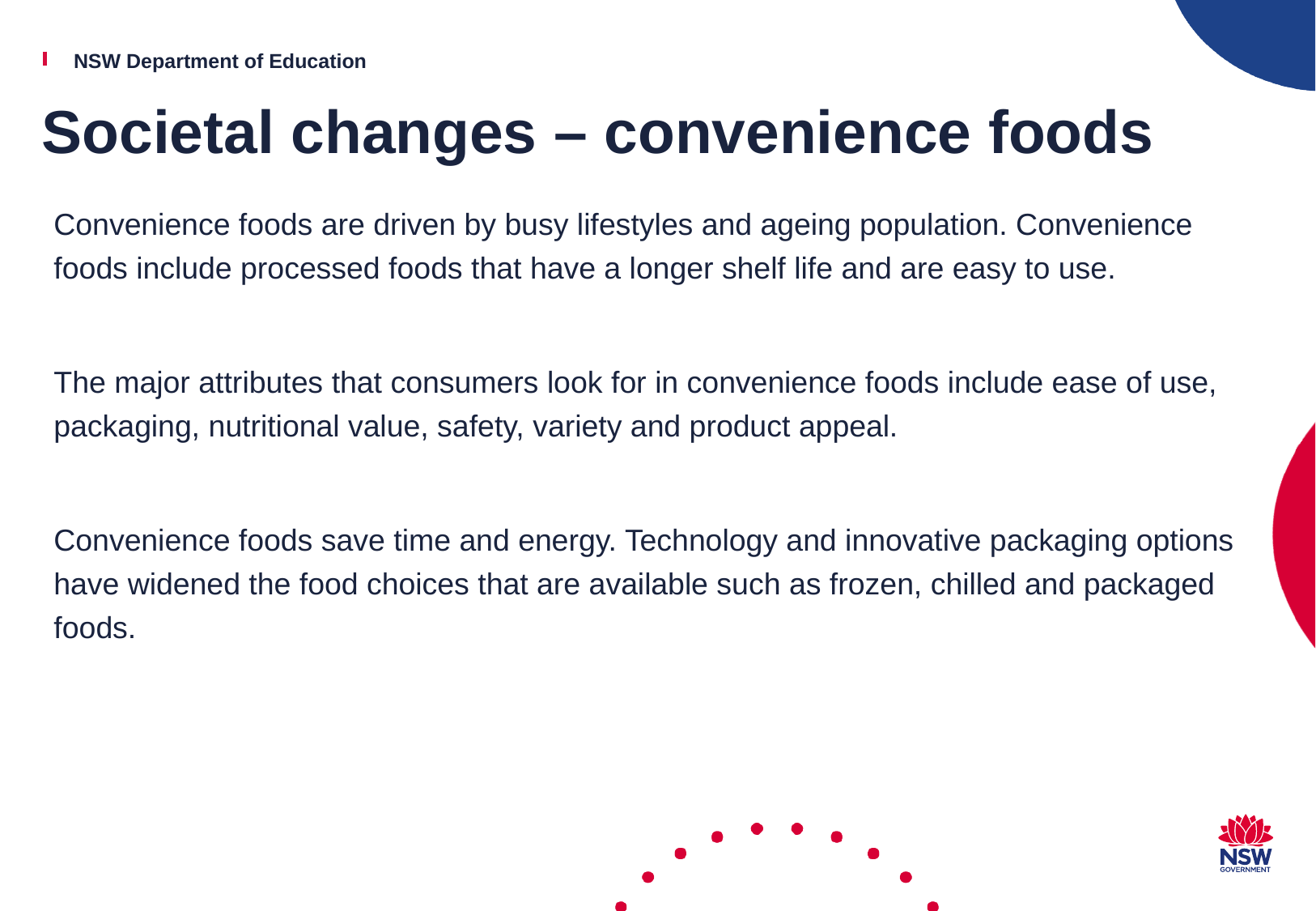

# Societal changes – convenience foods
Convenience foods are driven by busy lifestyles and ageing population. Convenience foods include processed foods that have a longer shelf life and are easy to use.

The major attributes that consumers look for in convenience foods include ease of use,  packaging, nutritional value, safety, variety and product appeal.

Convenience foods save time and energy. Technology and innovative packaging options have widened the food choices that are available such as frozen, chilled and packaged foods.